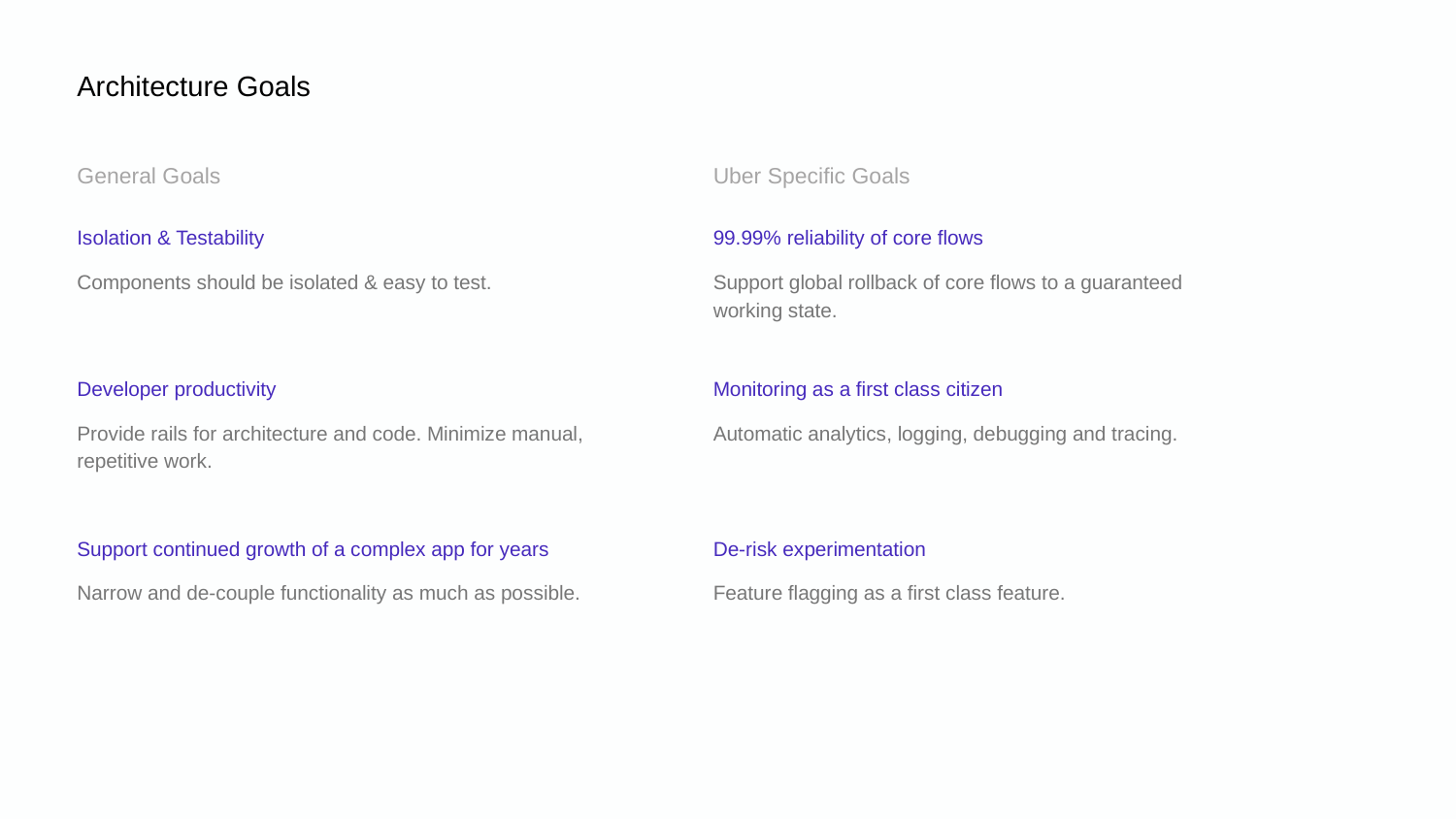

Architecture Goals

General Goals
Uber Specific Goals
Isolation & Testability
Components should be isolated & easy to test.
99.99% reliability of core flows
Support global rollback of core flows to a guaranteed working state.
Developer productivity
Provide rails for architecture and code. Minimize manual, repetitive work.
Monitoring as a first class citizen
Automatic analytics, logging, debugging and tracing.
Support continued growth of a complex app for years
Narrow and de-couple functionality as much as possible.
De-risk experimentation
Feature flagging as a first class feature.